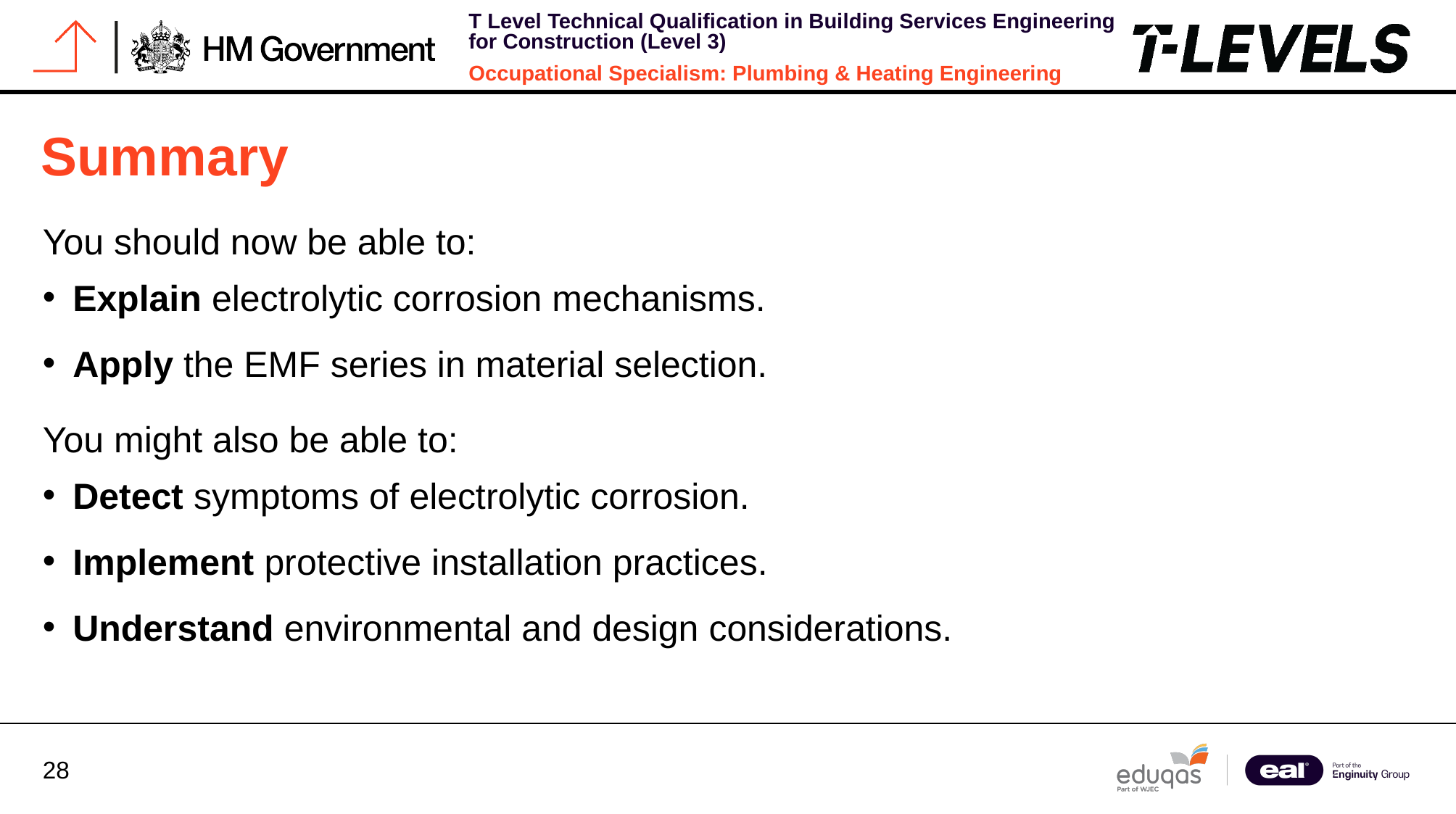

# Summary
You should now be able to:
Explain electrolytic corrosion mechanisms.
Apply the EMF series in material selection.
You might also be able to:
Detect symptoms of electrolytic corrosion.
Implement protective installation practices.
Understand environmental and design considerations.